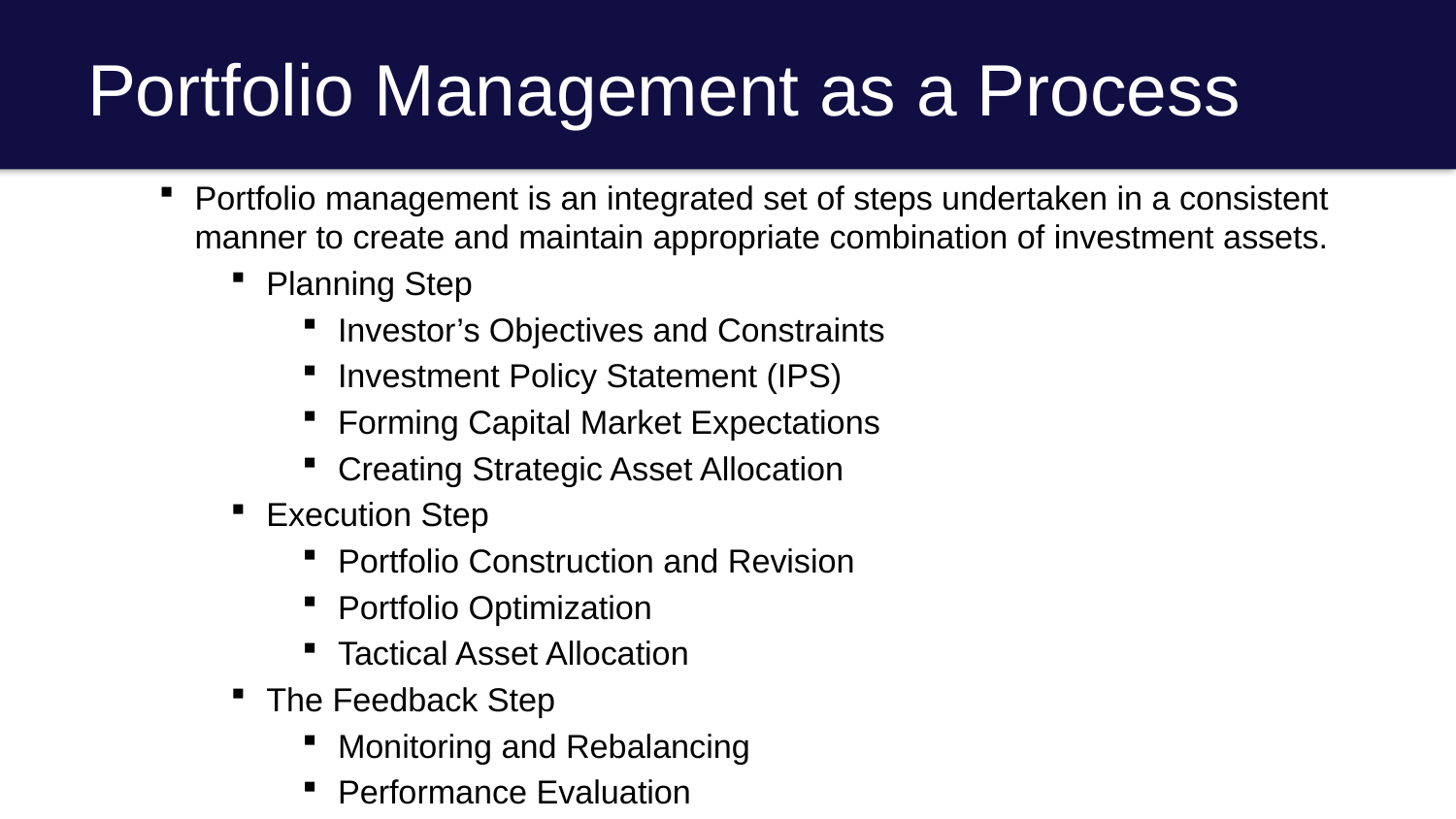

# Portfolio Management as a Process
Portfolio management is an integrated set of steps undertaken in a consistent manner to create and maintain appropriate combination of investment assets.
Planning Step
Investor’s Objectives and Constraints
Investment Policy Statement (IPS)
Forming Capital Market Expectations
Creating Strategic Asset Allocation
Execution Step
Portfolio Construction and Revision
Portfolio Optimization
Tactical Asset Allocation
The Feedback Step
Monitoring and Rebalancing
Performance Evaluation